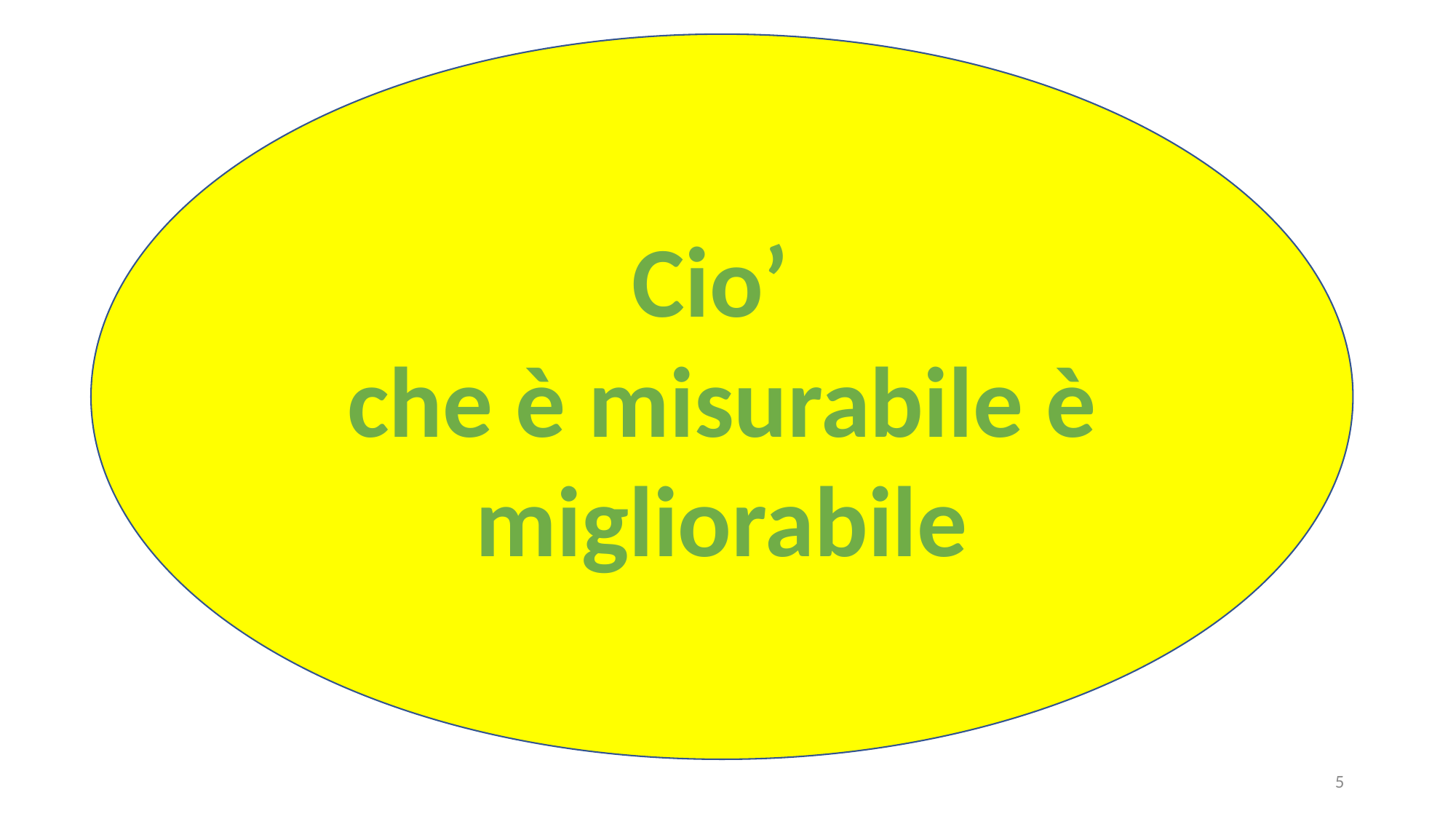

Cio’
che è misurabile è migliorabile
#

5